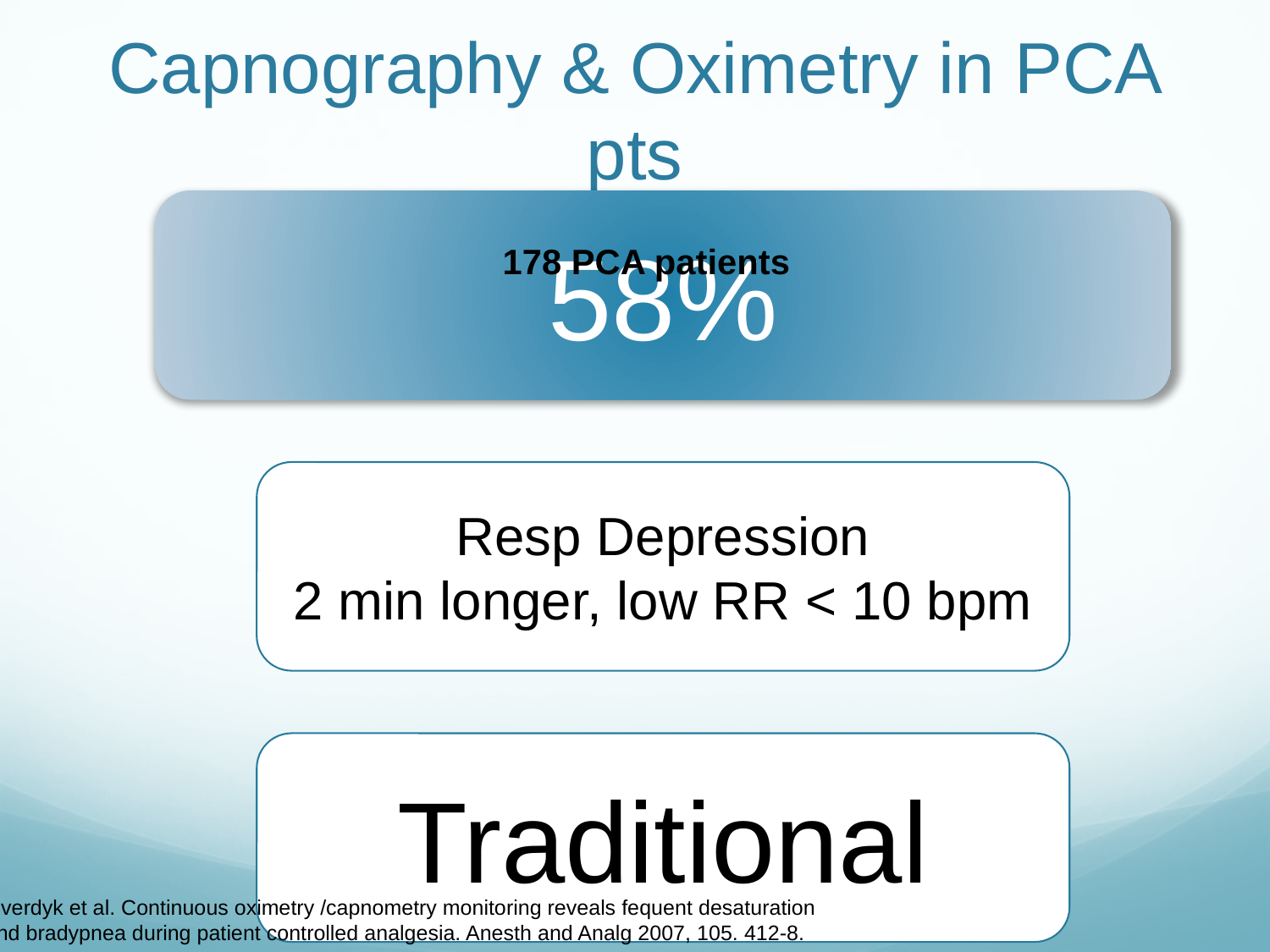

# Capnography & Oximetry in PCA pts
58%
Resp Depression
2 min longer, low RR < 10 bpm
Resp Depression
Resp Depression
Traditional
178 PCA patients
Overdyk et al. Continuous oximetry /capnometry monitoring reveals fequent desaturation
and bradypnea during patient controlled analgesia. Anesth and Analg 2007, 105. 412-8.